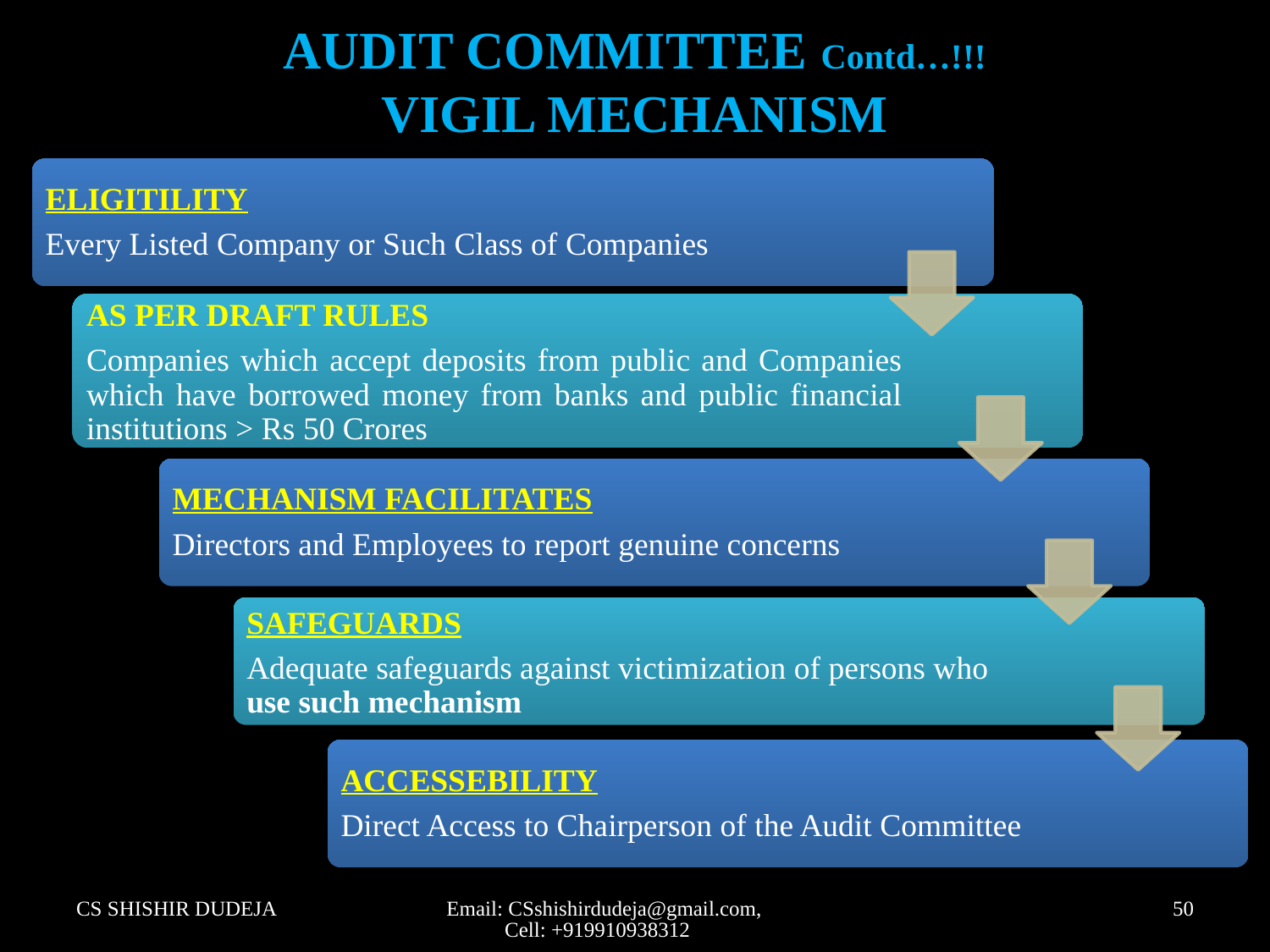

AUDIT COMMITTEE Contd…!!!
VIGIL MECHANISM

ELIGITILITY
Every Listed Company or Such Class of Companies

AS PER DRAFT RULES
Companies which accept deposits from public and Companies which have borrowed money from banks and public financial institutions > Rs 50 Crores

MECHANISM FACILITATES
Directors and Employees to report genuine concerns

SAFEGUARDS
Adequate safeguards against victimization of persons who use such mechanism

ACCESSEBILITY
Direct Access to Chairperson of the Audit Committee
CS SHISHIR DUDEJA
Email: CSshishirdudeja@gmail.com,                      Cell: +919910938312
50